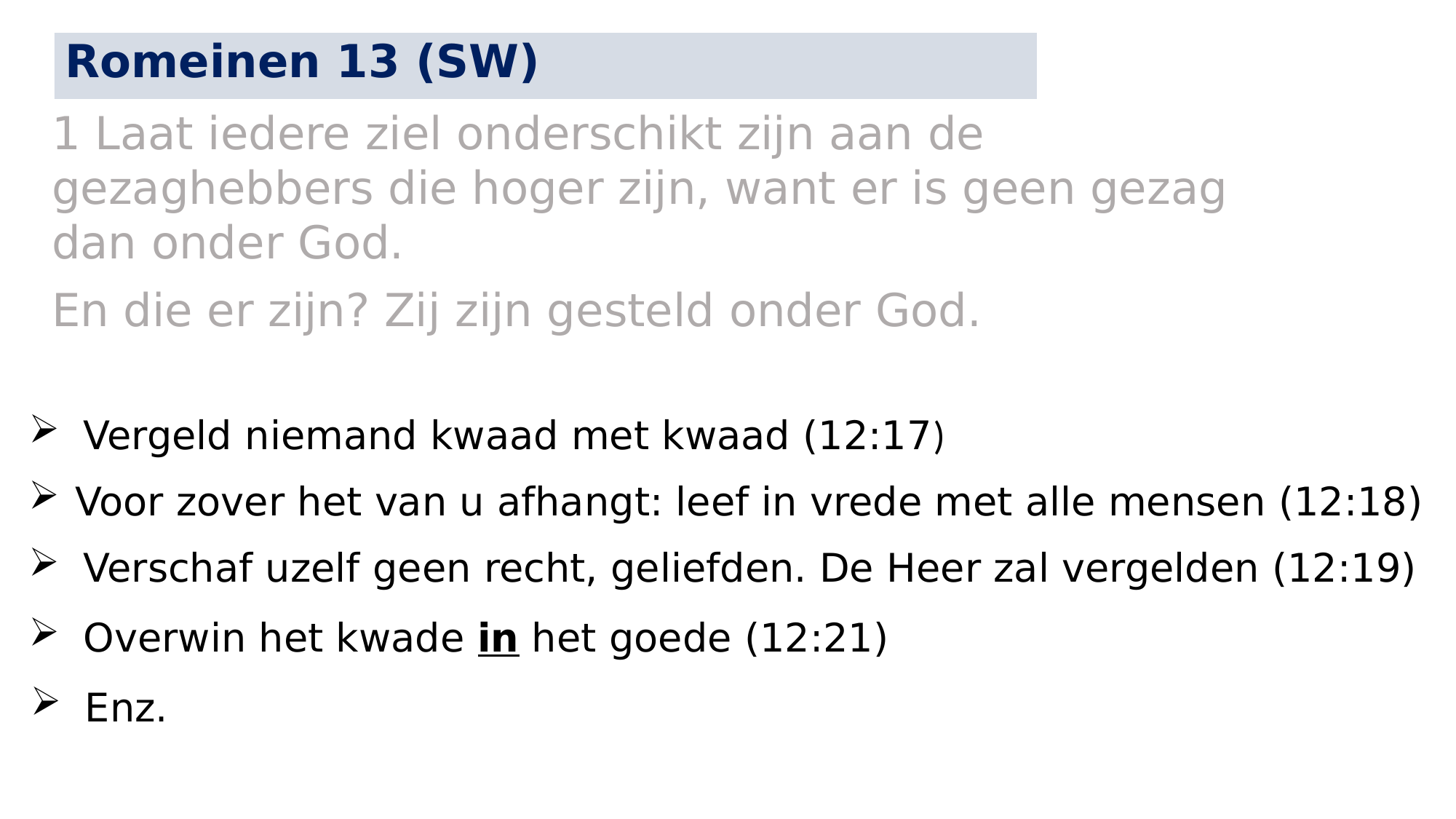

Romeinen 13 (SW)
1 Laat iedere ziel onderschikt zijn aan de gezaghebbers die hoger zijn, want er is geen gezag dan onder God.
En die er zijn? Zij zijn gesteld onder God.
Vergeld niemand kwaad met kwaad (12:17)
 Voor zover het van u afhangt: leef in vrede met alle mensen (12:18)

Verschaf uzelf geen recht, geliefden. De Heer zal vergelden (12:19)

Overwin het kwade in het goede (12:21)
Enz.